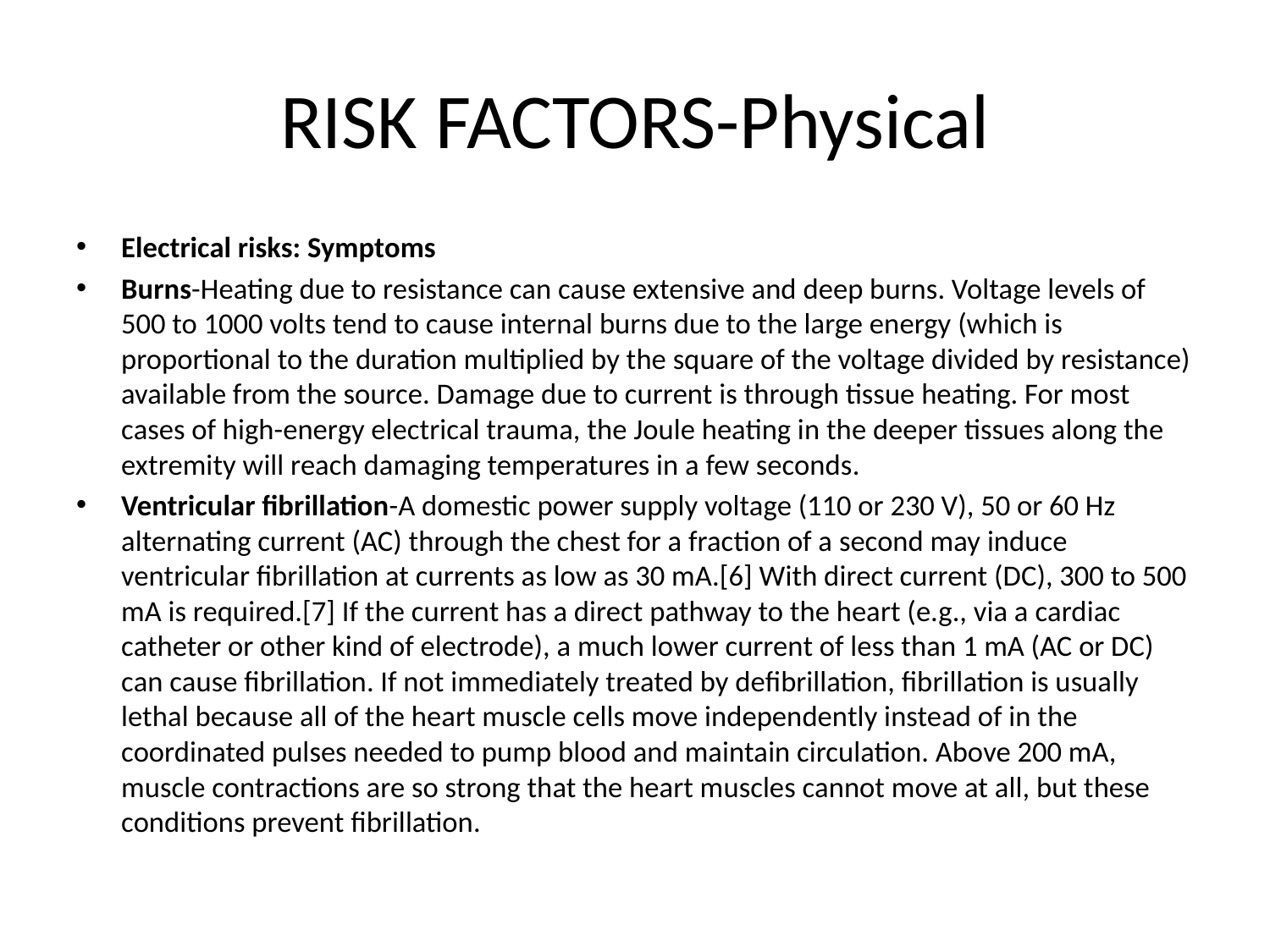

# RISK FACTORS-Physical
Electrical risks: Symptoms
Burns-Heating due to resistance can cause extensive and deep burns. Voltage levels of 500 to 1000 volts tend to cause internal burns due to the large energy (which is proportional to the duration multiplied by the square of the voltage divided by resistance) available from the source. Damage due to current is through tissue heating. For most cases of high-energy electrical trauma, the Joule heating in the deeper tissues along the extremity will reach damaging temperatures in a few seconds.
Ventricular fibrillation-A domestic power supply voltage (110 or 230 V), 50 or 60 Hz alternating current (AC) through the chest for a fraction of a second may induce ventricular fibrillation at currents as low as 30 mA.[6] With direct current (DC), 300 to 500 mA is required.[7] If the current has a direct pathway to the heart (e.g., via a cardiac catheter or other kind of electrode), a much lower current of less than 1 mA (AC or DC) can cause fibrillation. If not immediately treated by defibrillation, fibrillation is usually lethal because all of the heart muscle cells move independently instead of in the coordinated pulses needed to pump blood and maintain circulation. Above 200 mA, muscle contractions are so strong that the heart muscles cannot move at all, but these conditions prevent fibrillation.